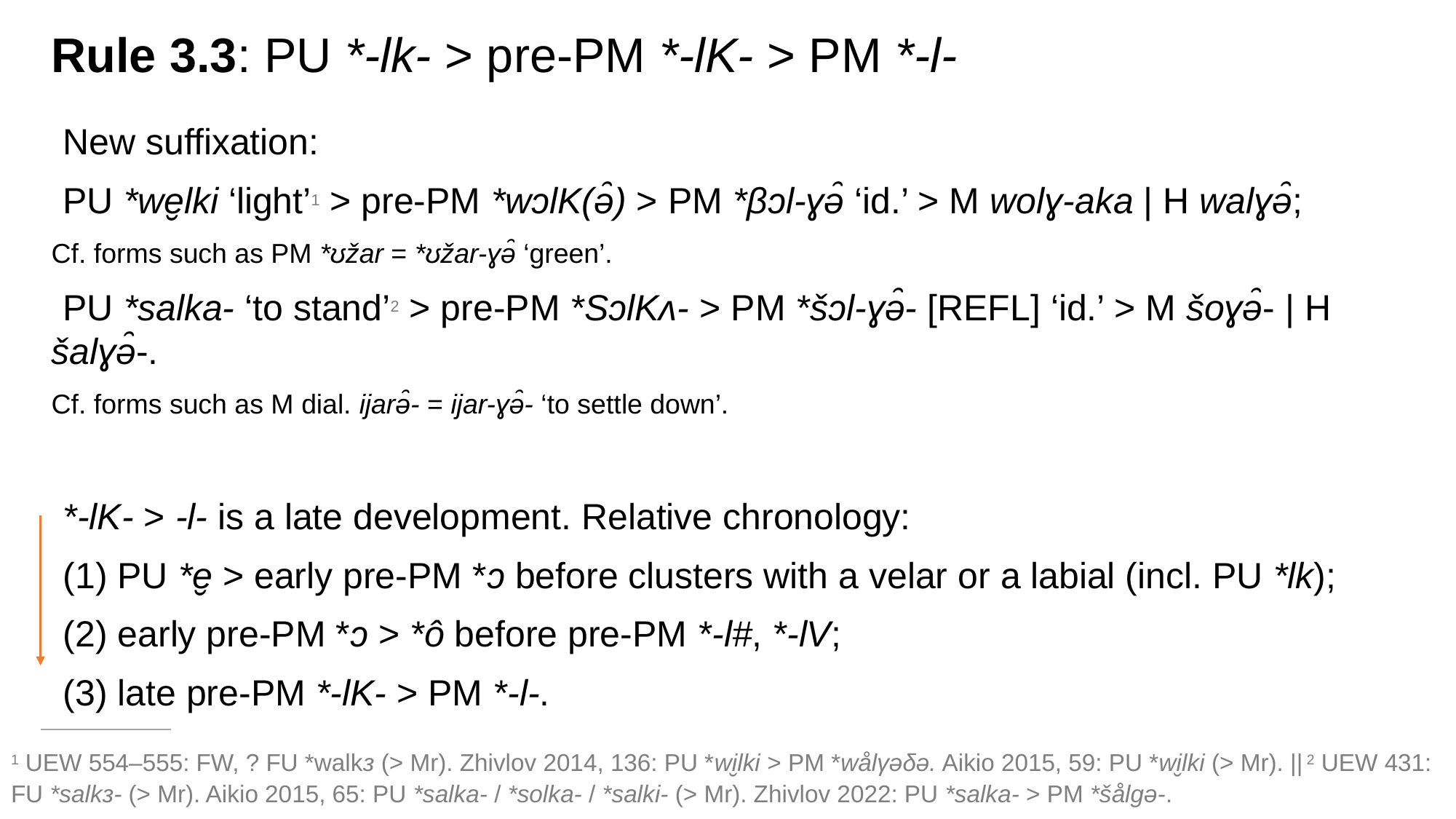

# Rule 3.3: PU *-lk- > pre-PM *-lK- > PM *-l-
New suffixation:
PU *we̮lki ‘light’1 > pre-PM *wɔlK(ə̑) > PM *βɔl-ɣə̑ ‘id.’ > M wolɣ-aka | H walɣə̑;
Cf. forms such as PM *ʊžar = *ʊžar-ɣə̑ ‘green’.
PU *salka- ‘to stand’2 > pre-PM *SɔlKʌ- > PM *šɔl-ɣə̑- [refl] ‘id.’ > M šoɣə̑- | H šalɣə̑-.
Cf. forms such as M dial. ijarə̑- = ijar-ɣə̑- ‘to settle down’.

*-lK- > -l- is a late development. Relative chronology:
(1) PU *e̮ > early pre-PM *ɔ before clusters with a velar or a labial (incl. PU *lk);
(2) early pre-PM *ɔ > *ô before pre-PM *-l#, *-lV;
(3) late pre-PM *-lK- > PM *-l-.

1 UEW 554–555: FW, ? FU *walkɜ (> Mr). Zhivlov 2014, 136: PU *wi̮lki > PM *wålγəδə. Aikio 2015, 59: PU *wi̮lki (> Mr). || 2 UEW 431: FU *salkɜ- (> Mr). Aikio 2015, 65: PU *salka- / *solka- / *salki- (> Mr). Zhivlov 2022: PU *salka- > PM *šålgə-.